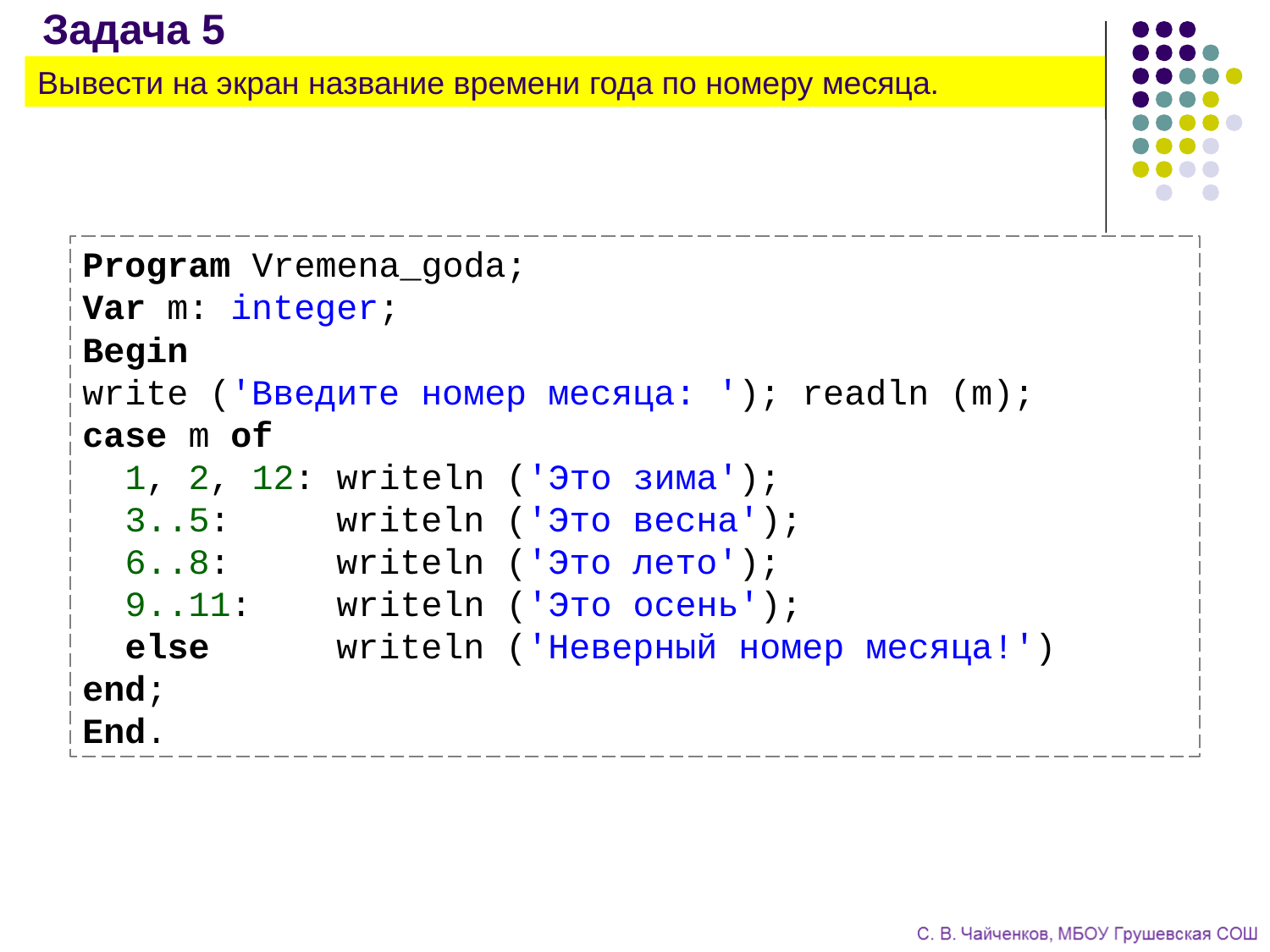

Задача 5
Вывести на экран название времени года по номеру месяца.
Program Vremena_goda;
Var m: integer;
Begin
write ('Введите номер месяца: '); readln (m);
case m of
  1, 2, 12: writeln ('Это зима');
  3..5:     writeln ('Это весна');
  6..8:     writeln ('Это лето');
  9..11:    writeln ('Это осень');
  else      writeln ('Неверный номер месяца!')
end;
End.